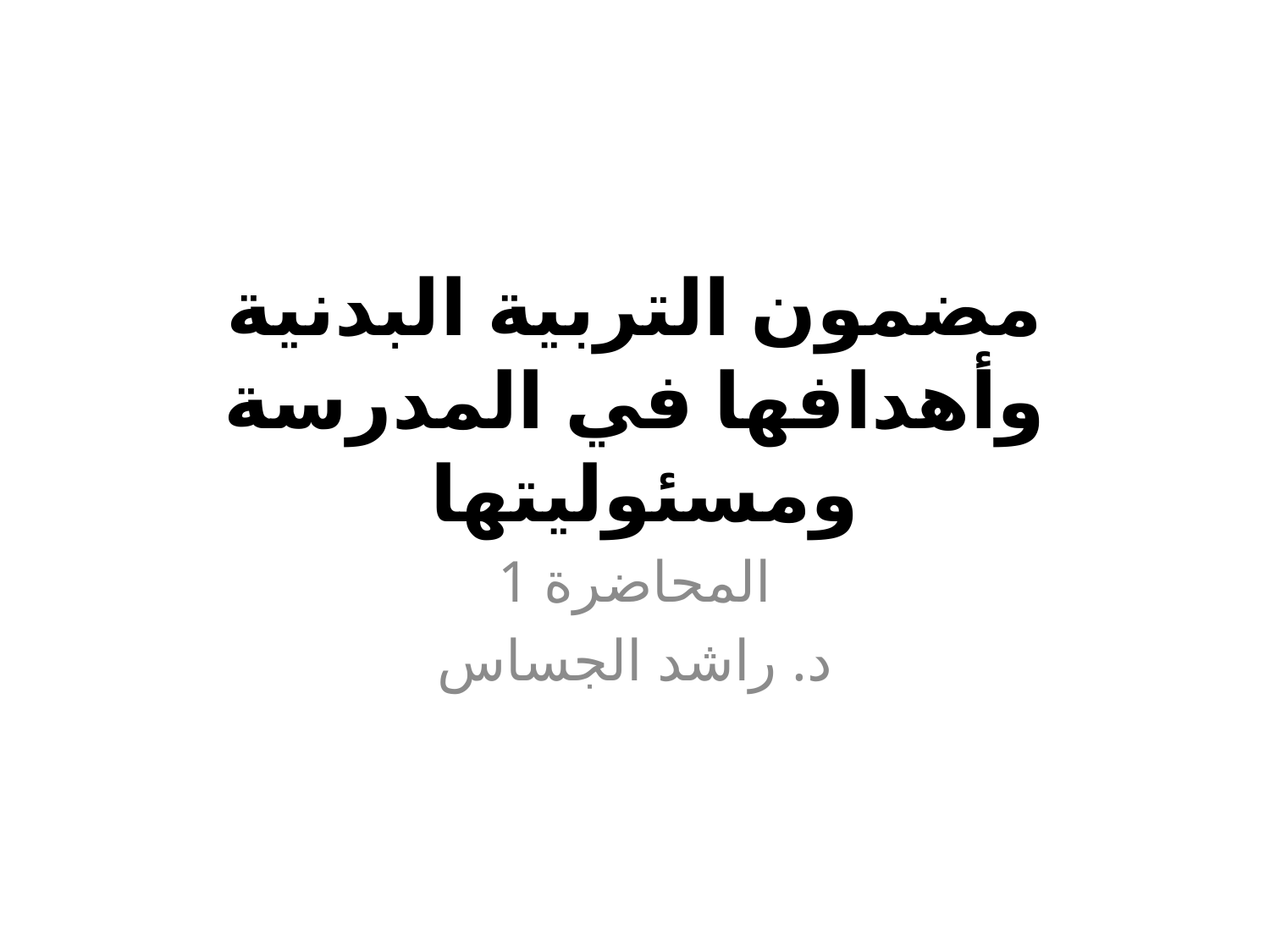

# مضمون التربية البدنية وأهدافها في المدرسة ومسئوليتها
المحاضرة 1
د. راشد الجساس